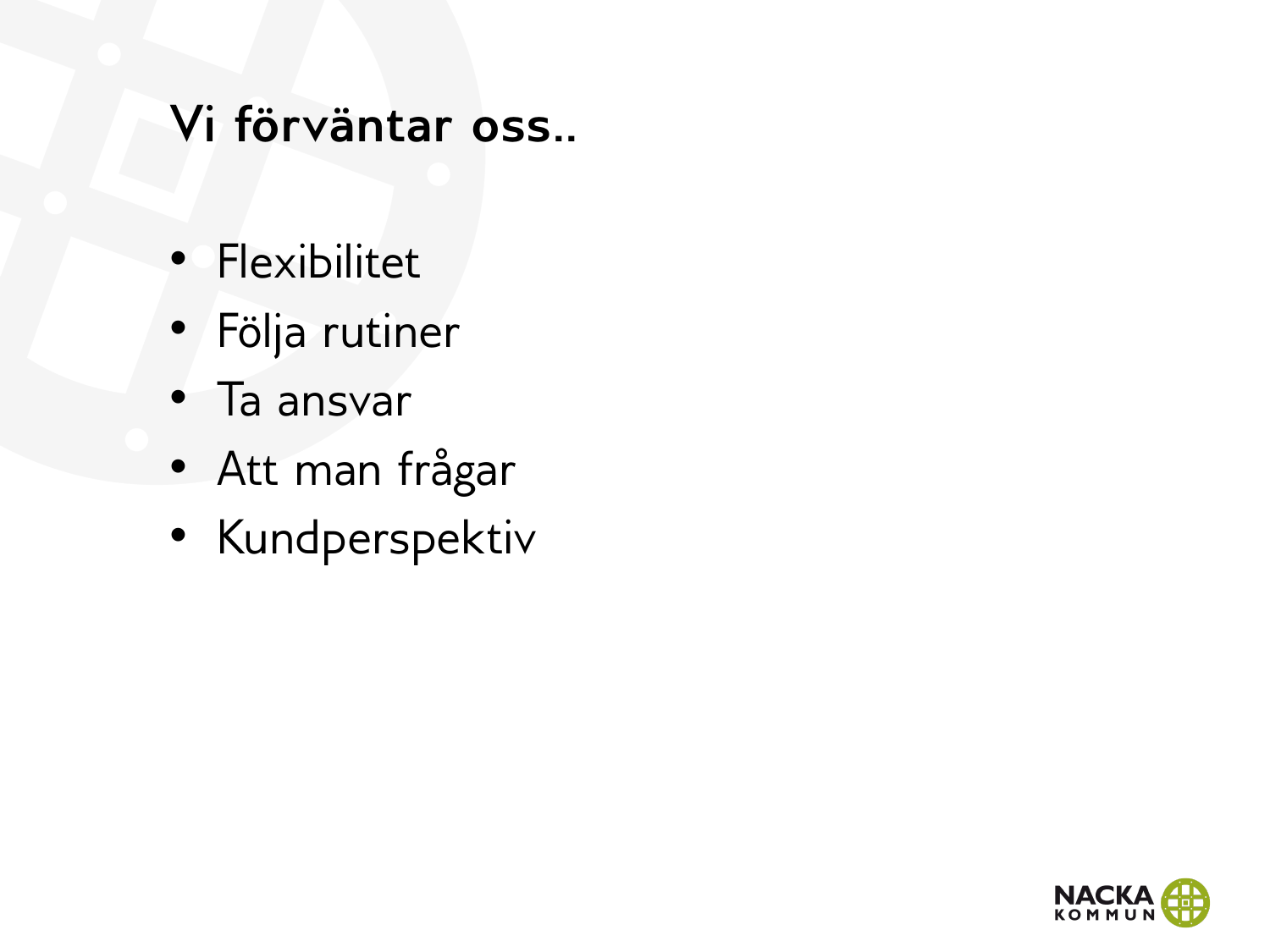

# Vi förväntar oss..
Flexibilitet
Följa rutiner
Ta ansvar
Att man frågar
Kundperspektiv